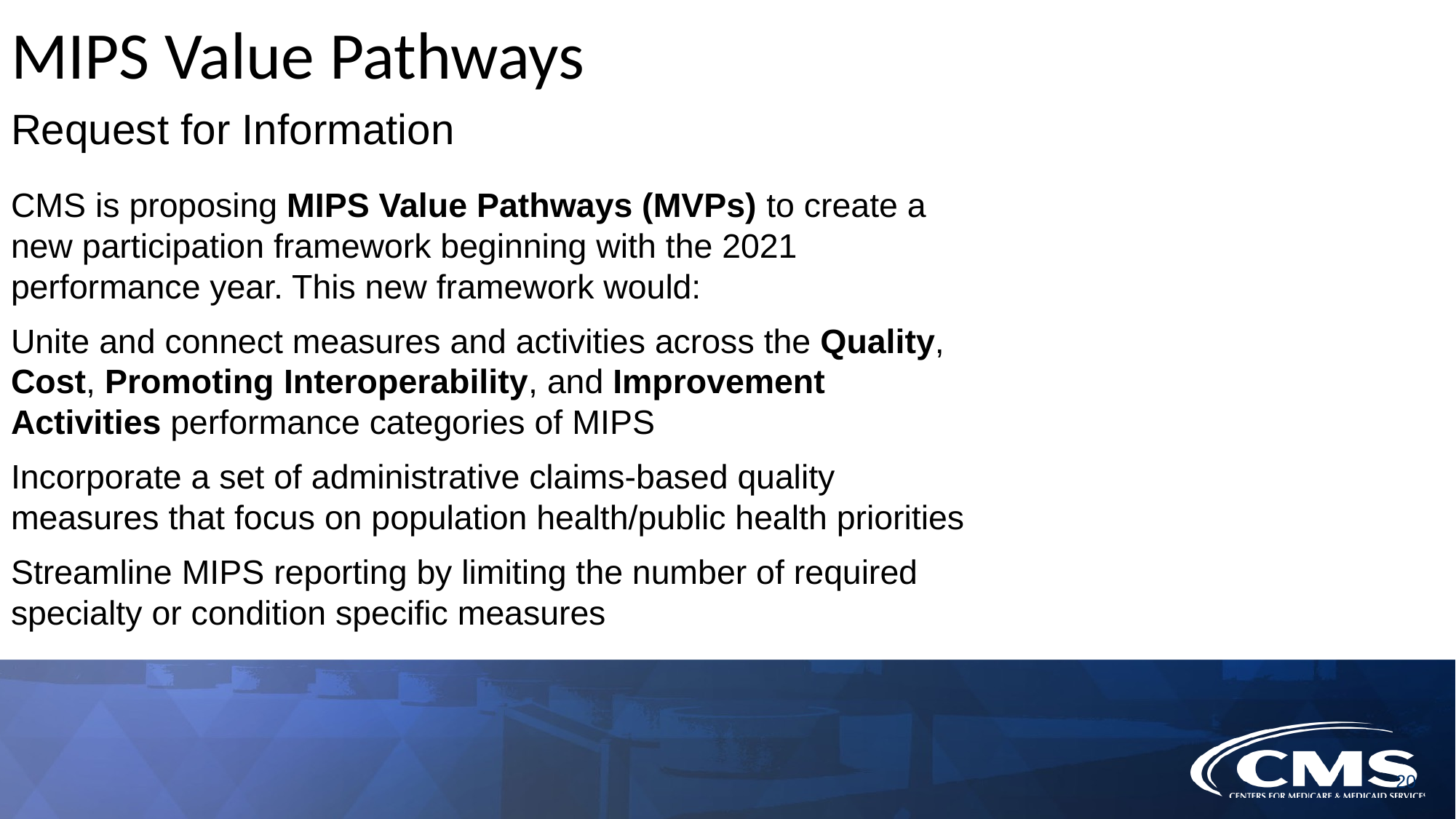

MIPS Value Pathways
Request for Information
CMS is proposing MIPS Value Pathways (MVPs) to create a new participation framework beginning with the 2021 performance year. This new framework would:
Unite and connect measures and activities across the Quality, Cost, Promoting Interoperability, and Improvement Activities performance categories of MIPS
Incorporate a set of administrative claims-based quality measures that focus on population health/public health priorities
Streamline MIPS reporting by limiting the number of required specialty or condition specific measures

20